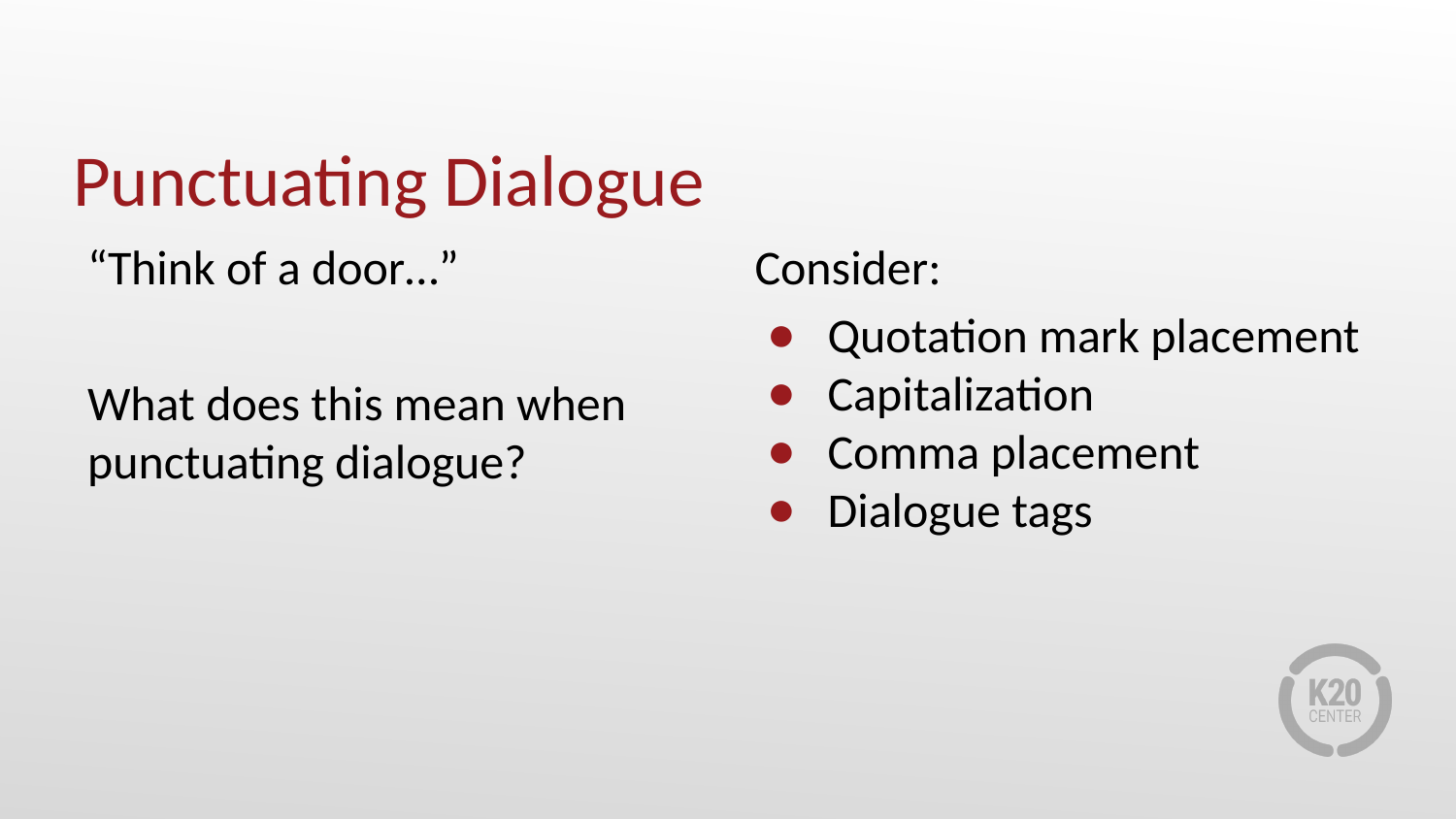

# Punctuating Dialogue
“Think of a door…”

What does this mean when punctuating dialogue?
Consider:
Quotation mark placement
Capitalization
Comma placement
Dialogue tags